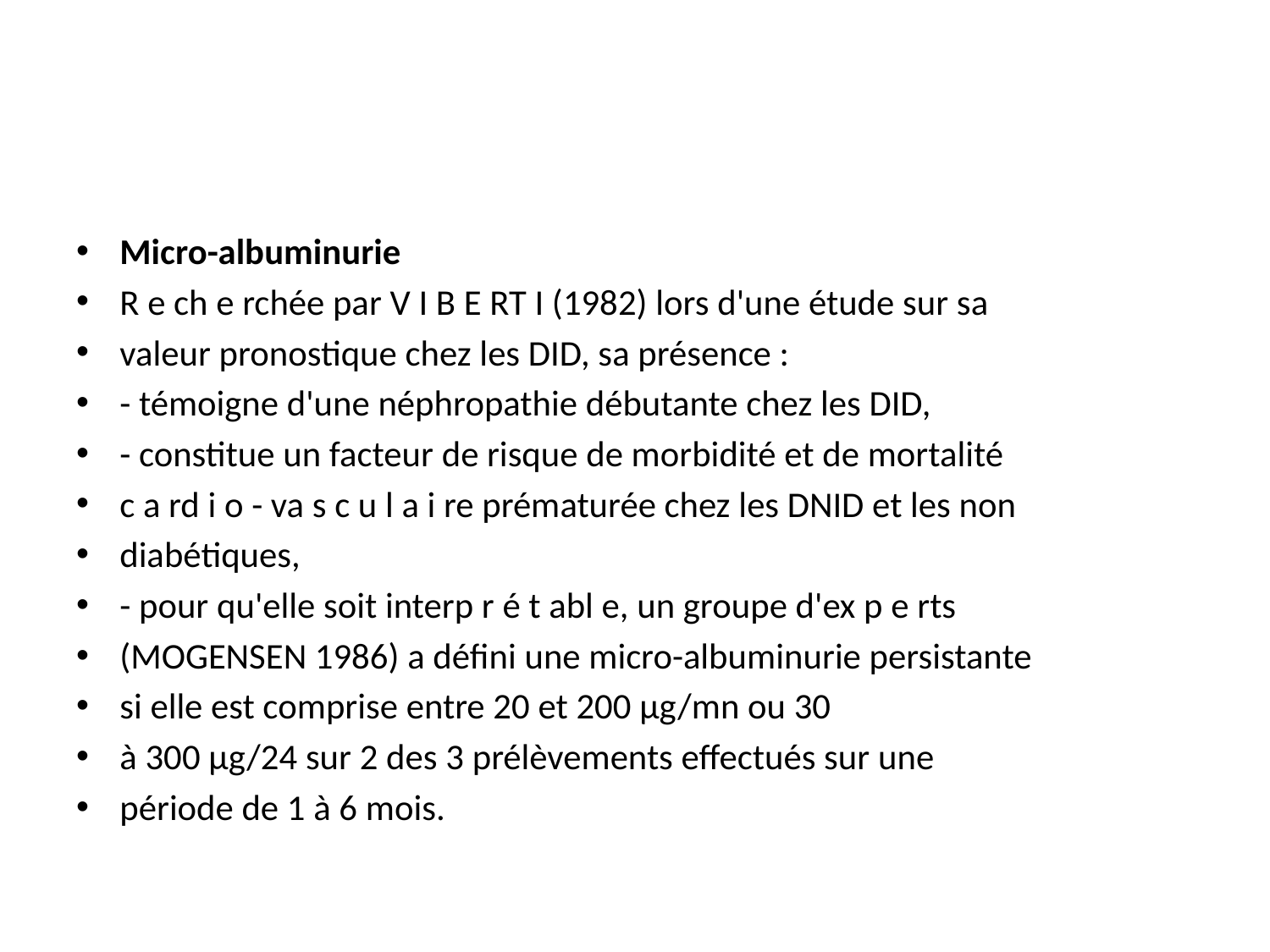

#
Micro-albuminurie
R e ch e rchée par V I B E RT I (1982) lors d'une étude sur sa
valeur pronostique chez les DID, sa présence :
- témoigne d'une néphropathie débutante chez les DID,
- constitue un facteur de risque de morbidité et de mortalité
c a rd i o - va s c u l a i re prématurée chez les DNID et les non
diabétiques,
- pour qu'elle soit interp r é t abl e, un groupe d'ex p e rts
(MOGENSEN 1986) a défini une micro-albuminurie persistante
si elle est comprise entre 20 et 200 μg/mn ou 30
à 300 μg/24 sur 2 des 3 prélèvements effectués sur une
période de 1 à 6 mois.